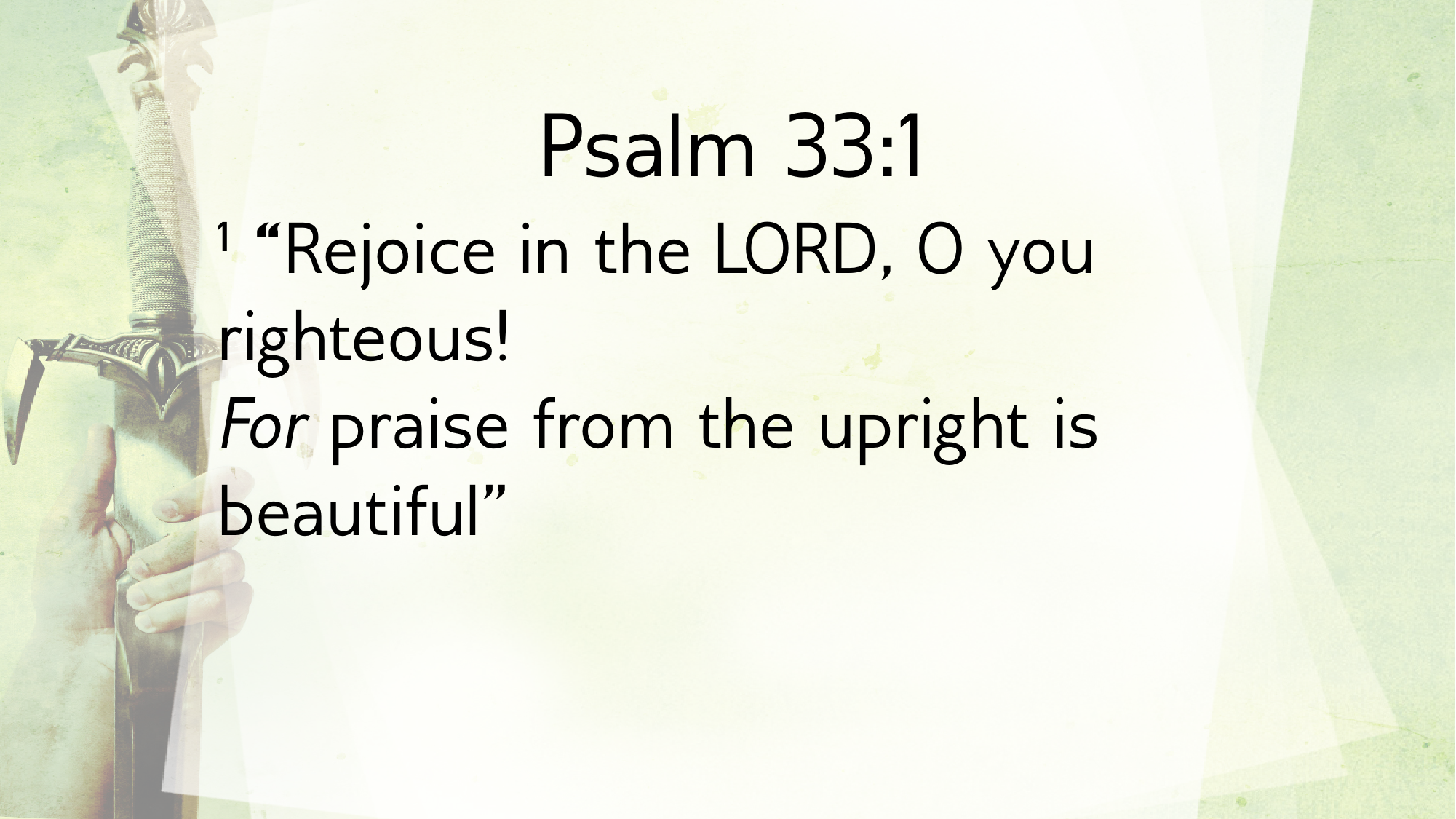

Psalm 33:1

1 “Rejoice in the Lord, O you righteous!
For praise from the upright is beautiful”